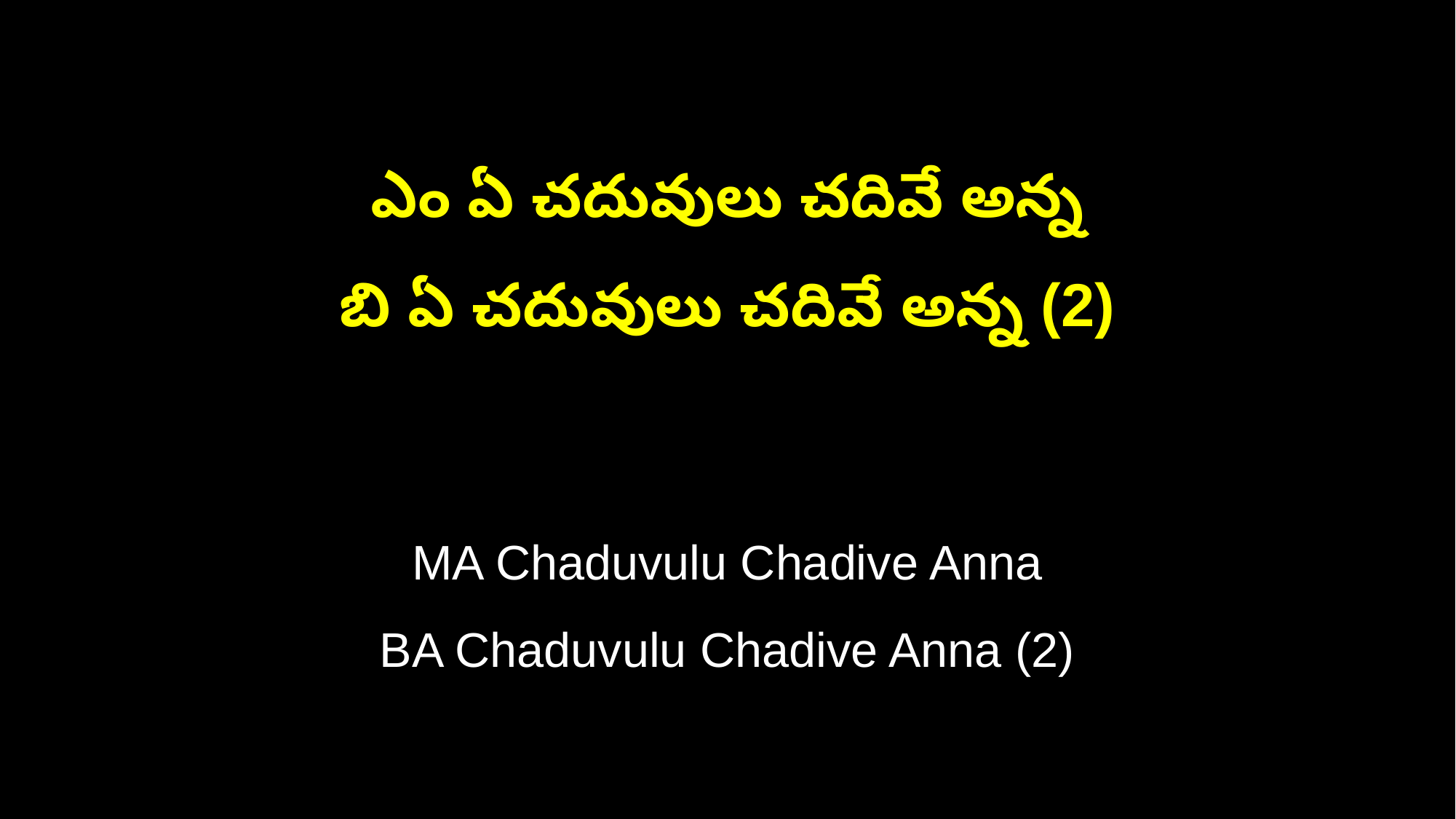

ఎం ఏ చదువులు చదివే అన్న
బి ఏ చదువులు చదివే అన్న (2)
MA Chaduvulu Chadive Anna
BA Chaduvulu Chadive Anna (2)